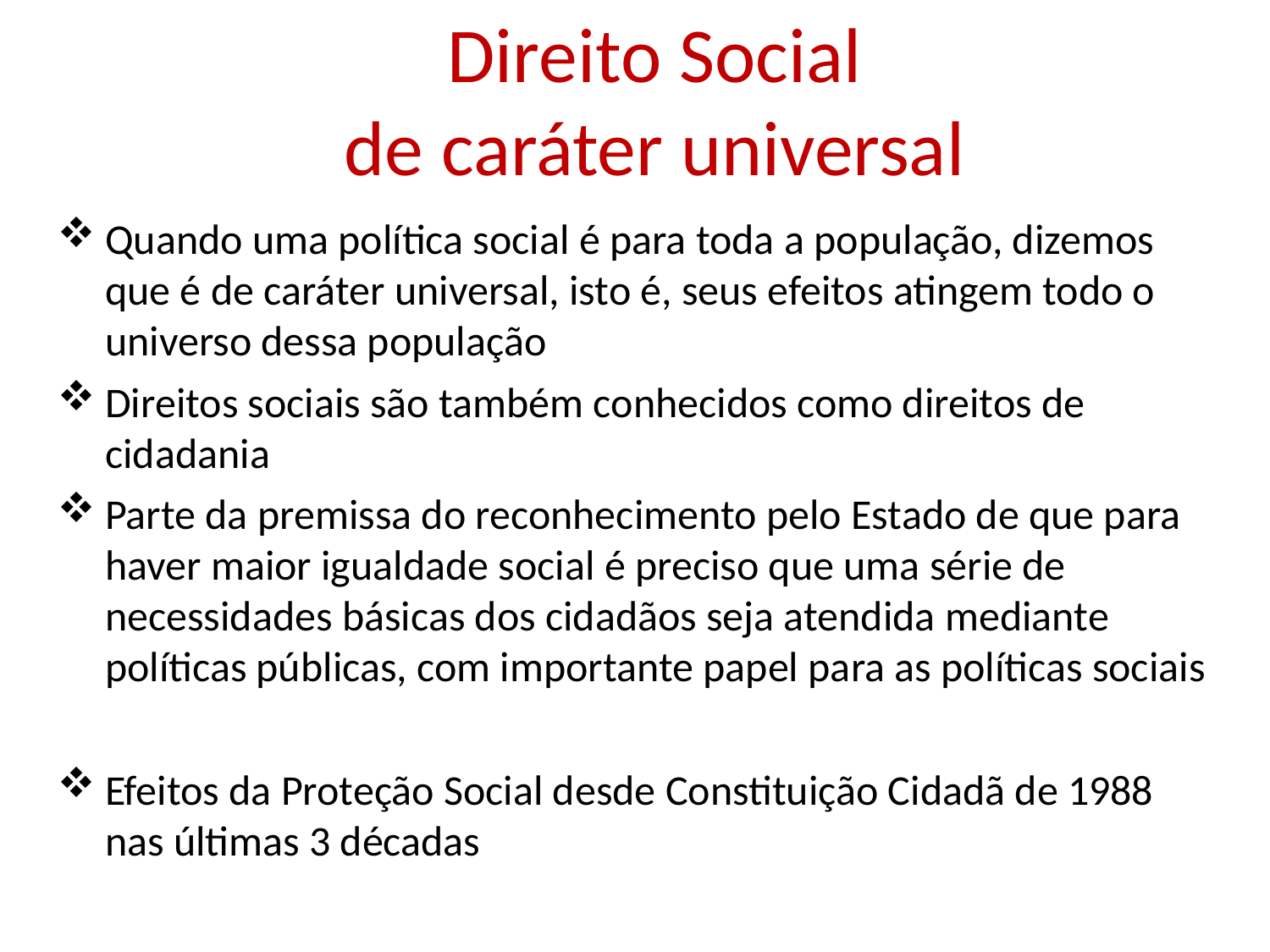

# Direito Social de caráter universal
Quando uma política social é para toda a população, dizemos que é de caráter universal, isto é, seus efeitos atingem todo o universo dessa população
Direitos sociais são também conhecidos como direitos de cidadania
Parte da premissa do reconhecimento pelo Estado de que para haver maior igualdade social é preciso que uma série de necessidades básicas dos cidadãos seja atendida mediante políticas públicas, com importante papel para as políticas sociais

Efeitos da Proteção Social desde Constituição Cidadã de 1988 nas últimas 3 décadas